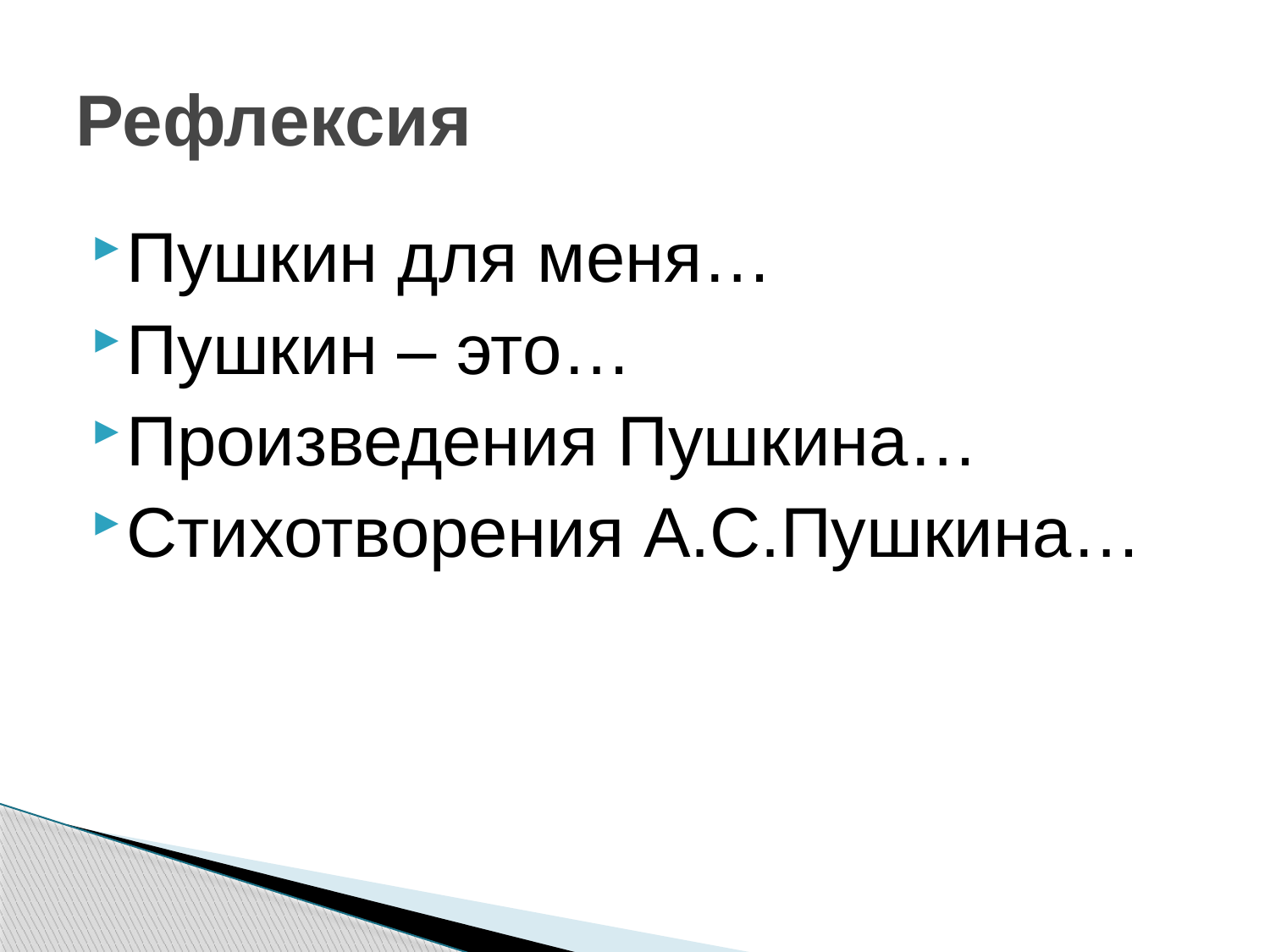

# Рефлексия
Пушкин для меня…
Пушкин – это…
Произведения Пушкина…
Стихотворения А.С.Пушкина…